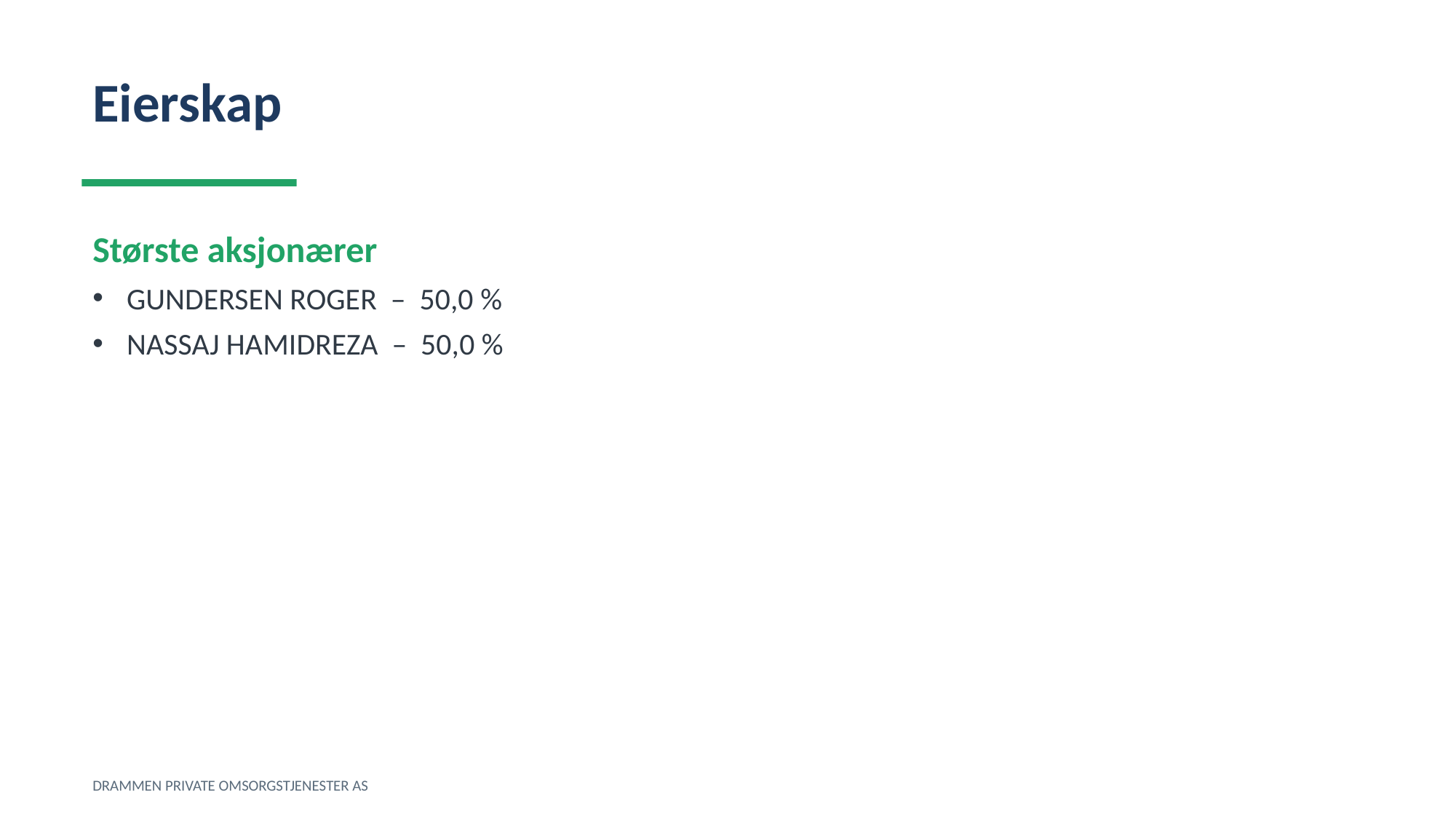

Eierskap

Største aksjonærer
GUNDERSEN ROGER  –  50,0 %
NASSAJ HAMIDREZA  –  50,0 %
DRAMMEN PRIVATE OMSORGSTJENESTER AS